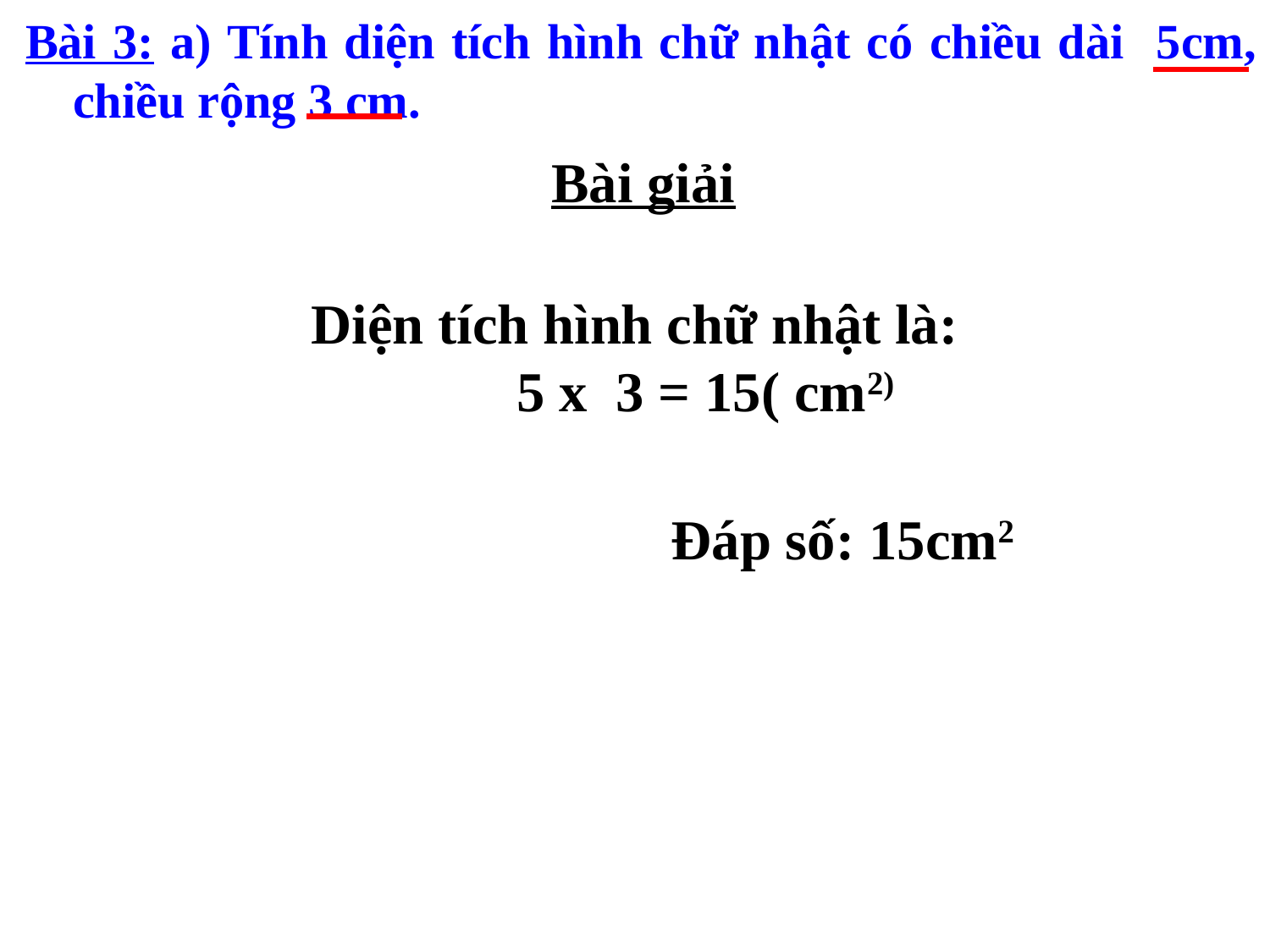

Bài 3: a) Tính diện tích hình chữ nhật có chiều dài  5cm, chiều rộng 3 cm.
Bài giải
Diện tích hình chữ nhật là:
	 5 x  3 = 15( cm2)
   Đáp số: 15cm2